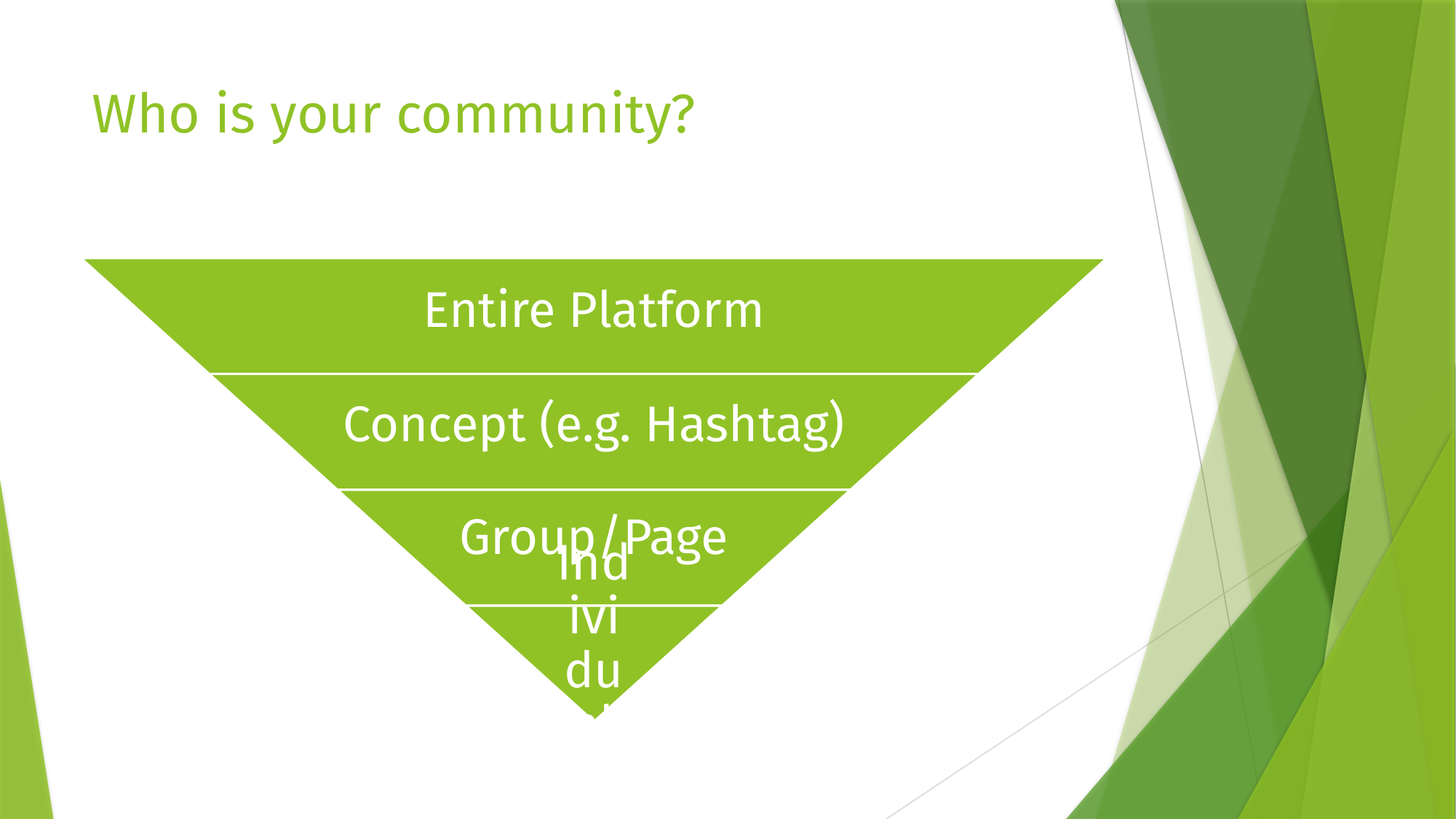

# Who is your community?
Entire Platform
Concept (e.g. Hashtag)
Group/Page
Individual